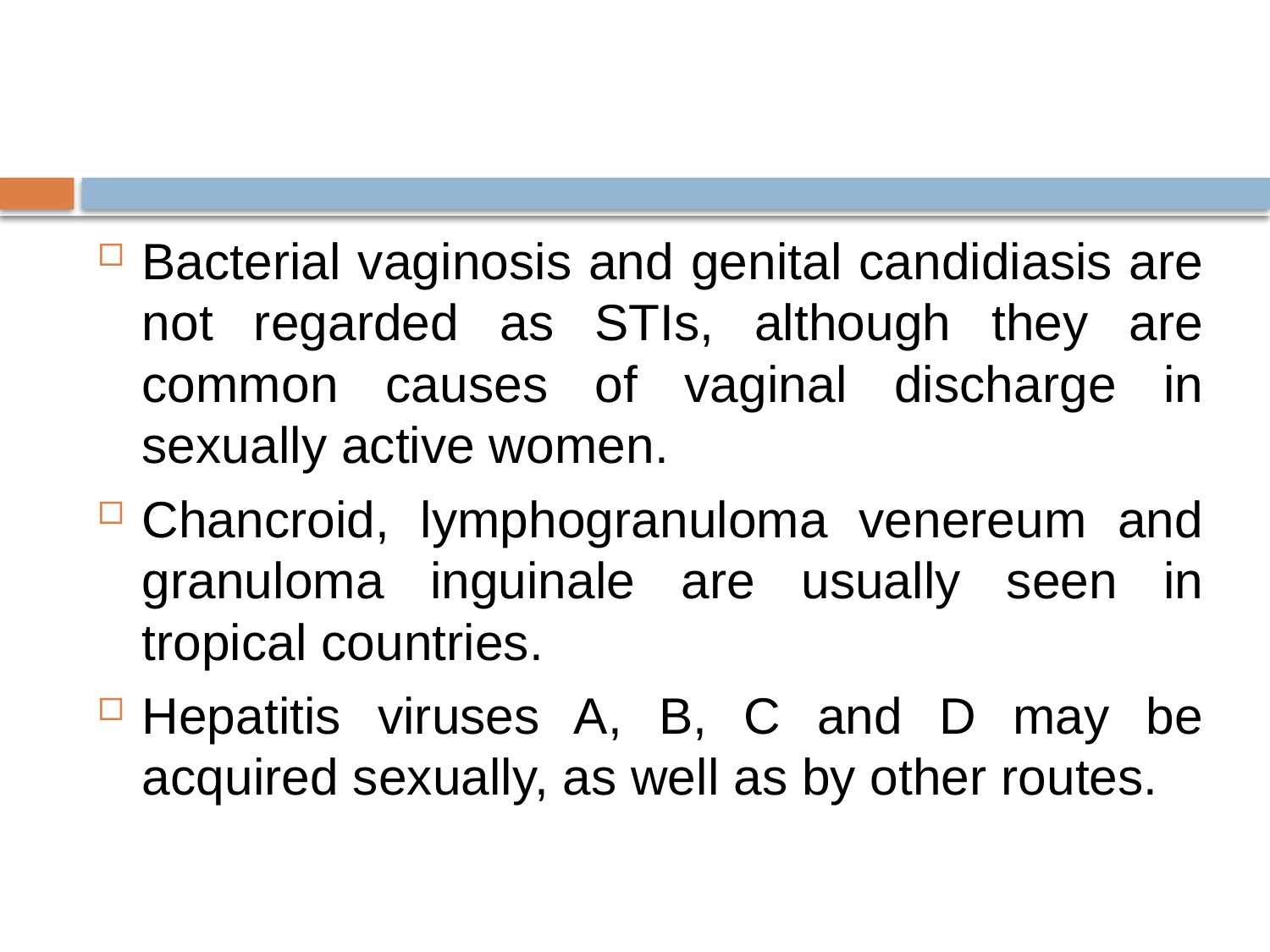

#
Bacterial vaginosis and genital candidiasis are not regarded as STIs, although they are common causes of vaginal discharge in sexually active women.
Chancroid, lymphogranuloma venereum and granuloma inguinale are usually seen in tropical countries.
Hepatitis viruses A, B, C and D may be acquired sexually, as well as by other routes.